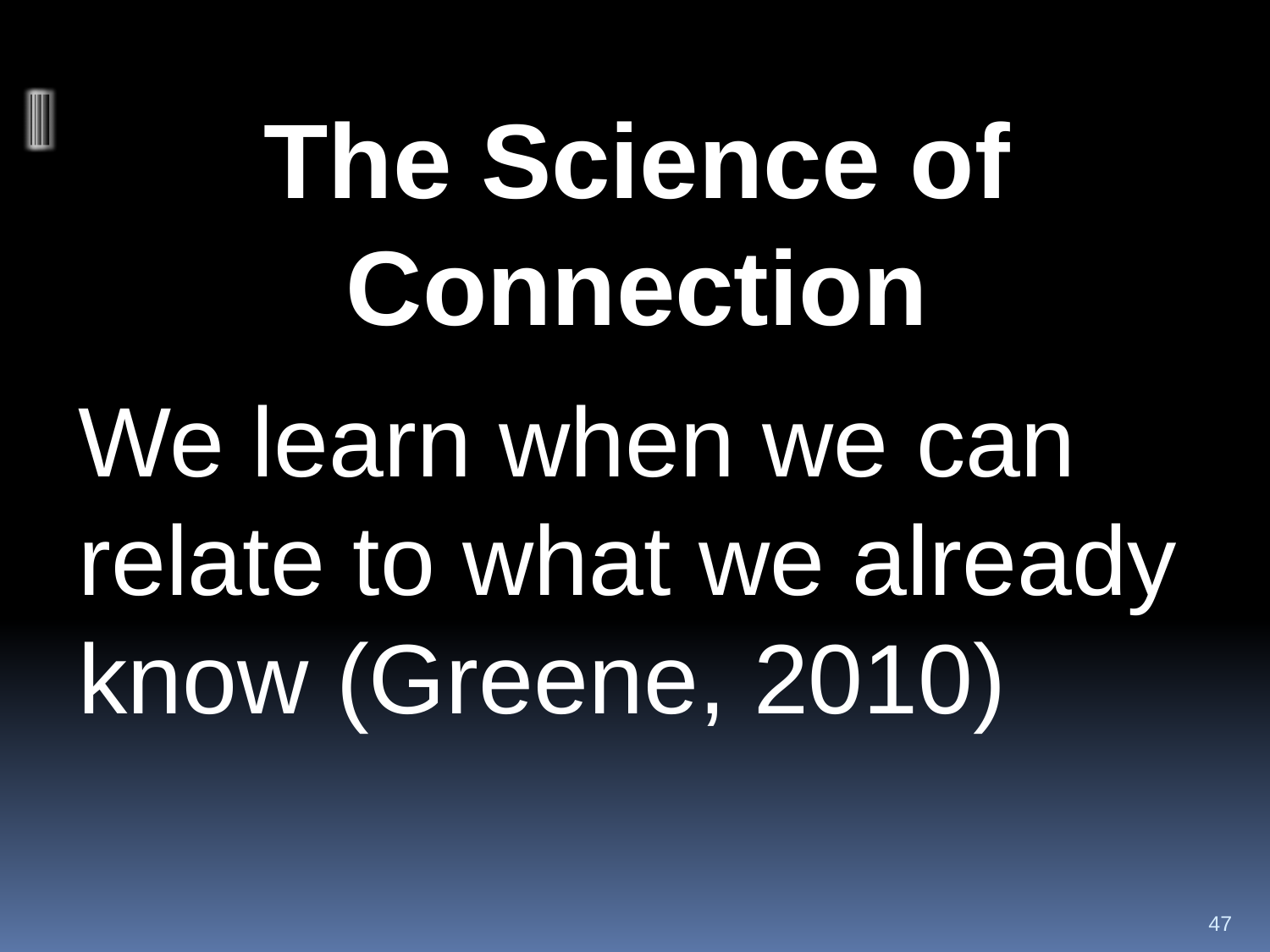

The Science of Connection
We learn when we can relate to what we already know (Greene, 2010)

47